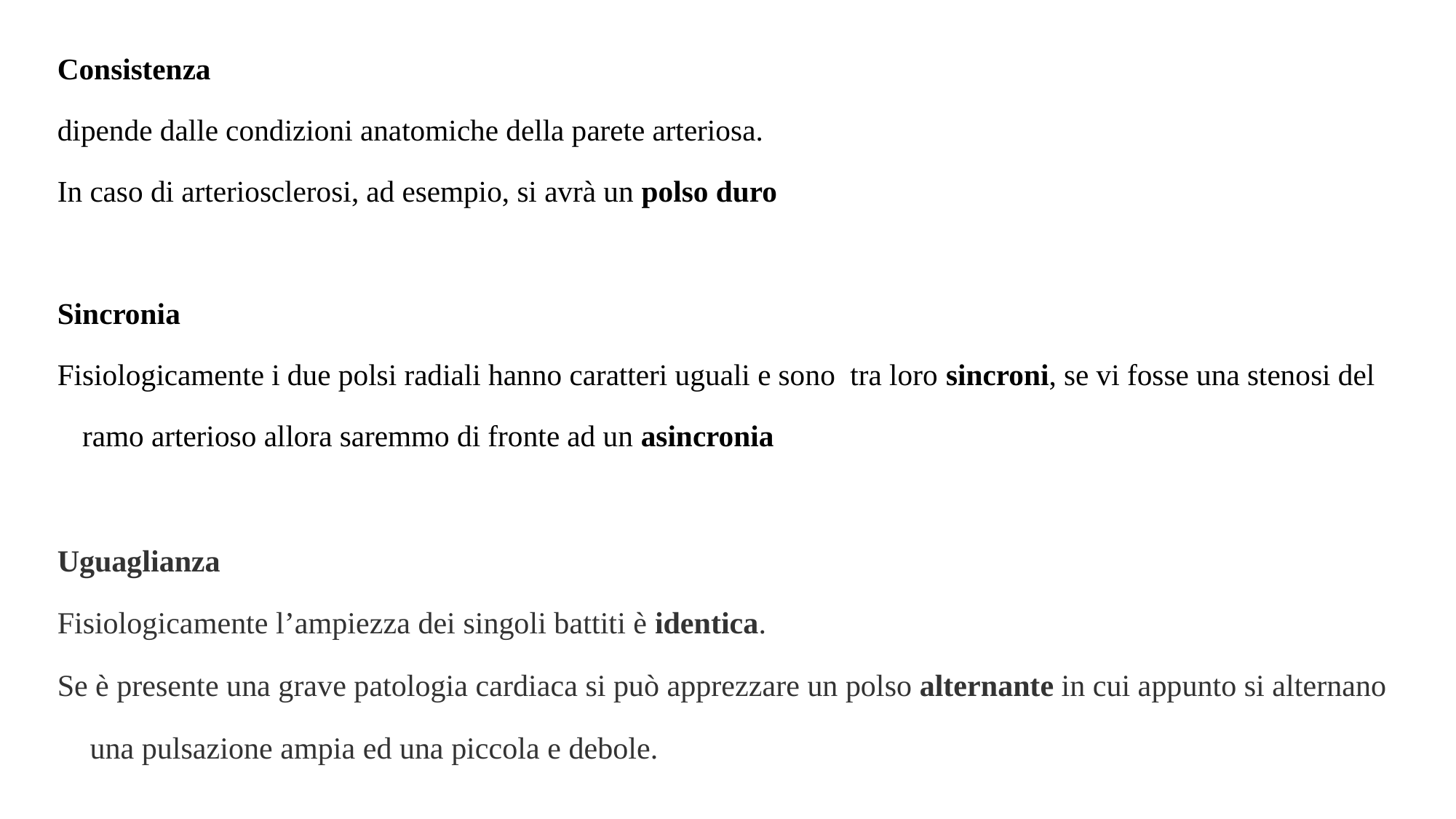

Consistenza
dipende dalle condizioni anatomiche della parete arteriosa.
In caso di arteriosclerosi, ad esempio, si avrà un polso duro

Sincronia
Fisiologicamente i due polsi radiali hanno caratteri uguali e sono  tra loro sincroni, se vi fosse una stenosi del ramo arterioso allora saremmo di fronte ad un asincronia

Uguaglianza
Fisiologicamente l’ampiezza dei singoli battiti è identica.
Se è presente una grave patologia cardiaca si può apprezzare un polso alternante in cui appunto si alternano  una pulsazione ampia ed una piccola e debole.